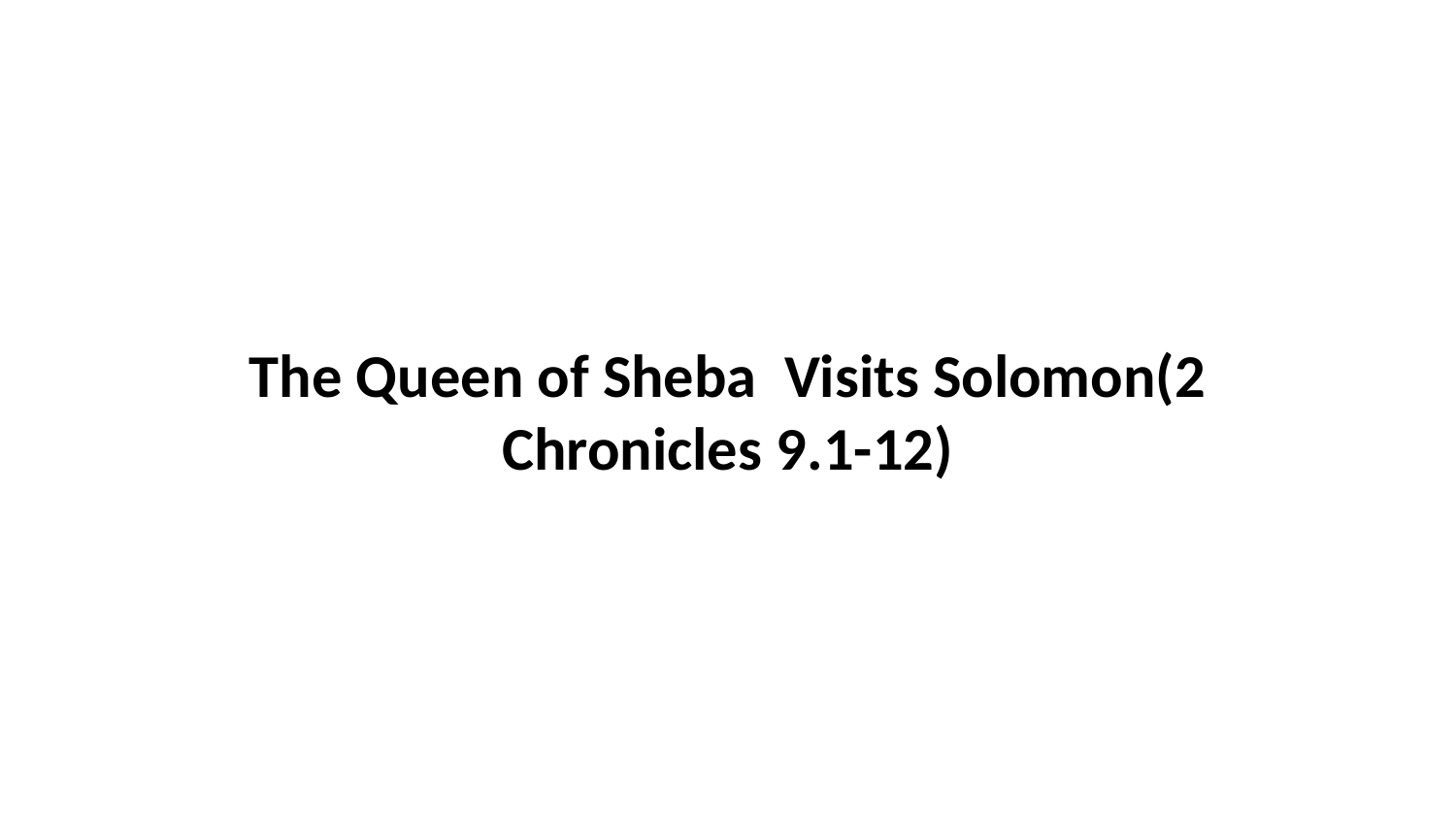

The Queen of Sheba  Visits Solomon(2 Chronicles 9.1-12)